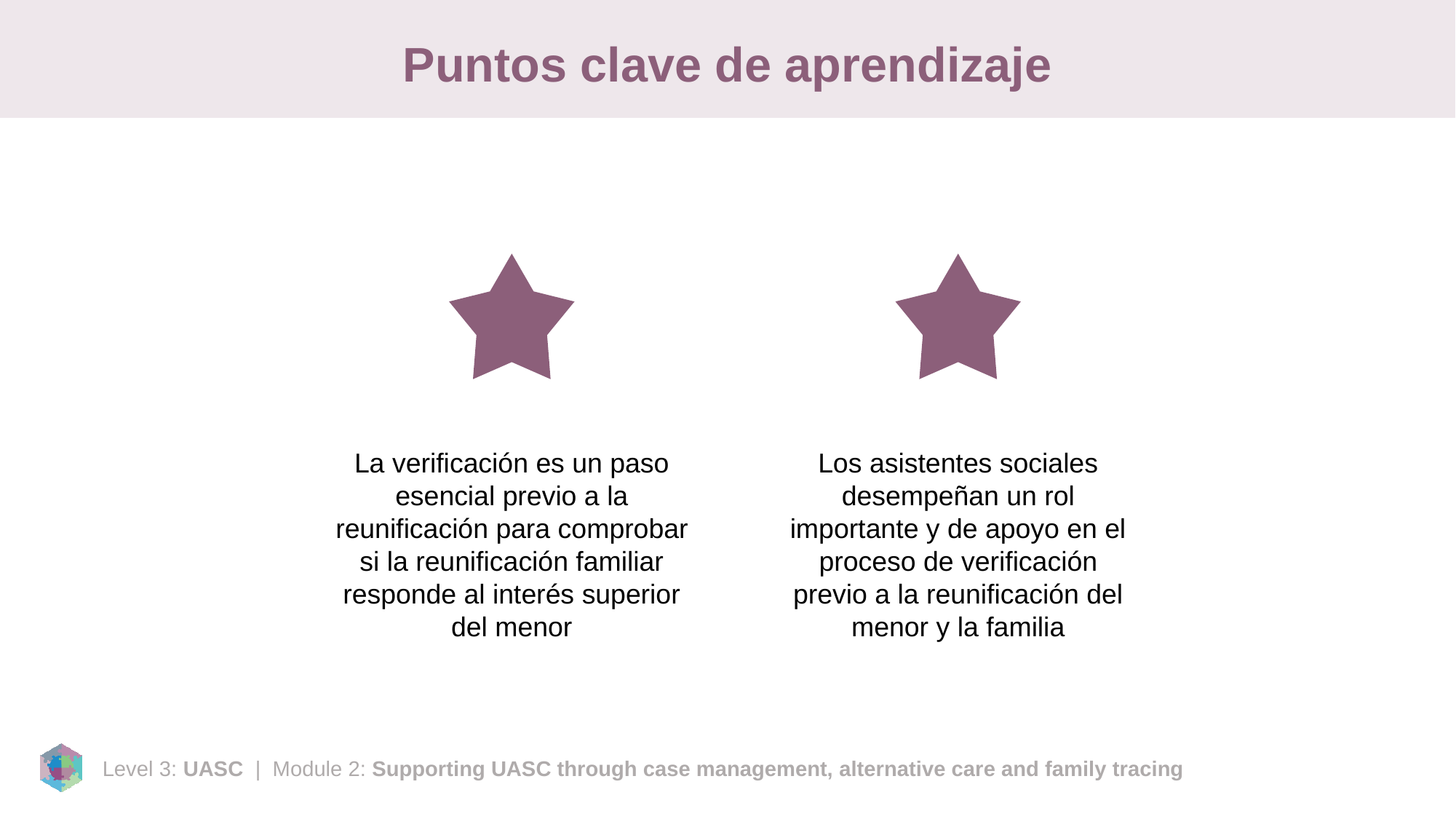

# Puntos clave de aprendizaje

La verificación es un paso esencial previo a la reunificación para comprobar si la reunificación familiar responde al interés superior del menor
Los asistentes sociales desempeñan un rol importante y de apoyo en el proceso de verificación previo a la reunificación del menor y la familia